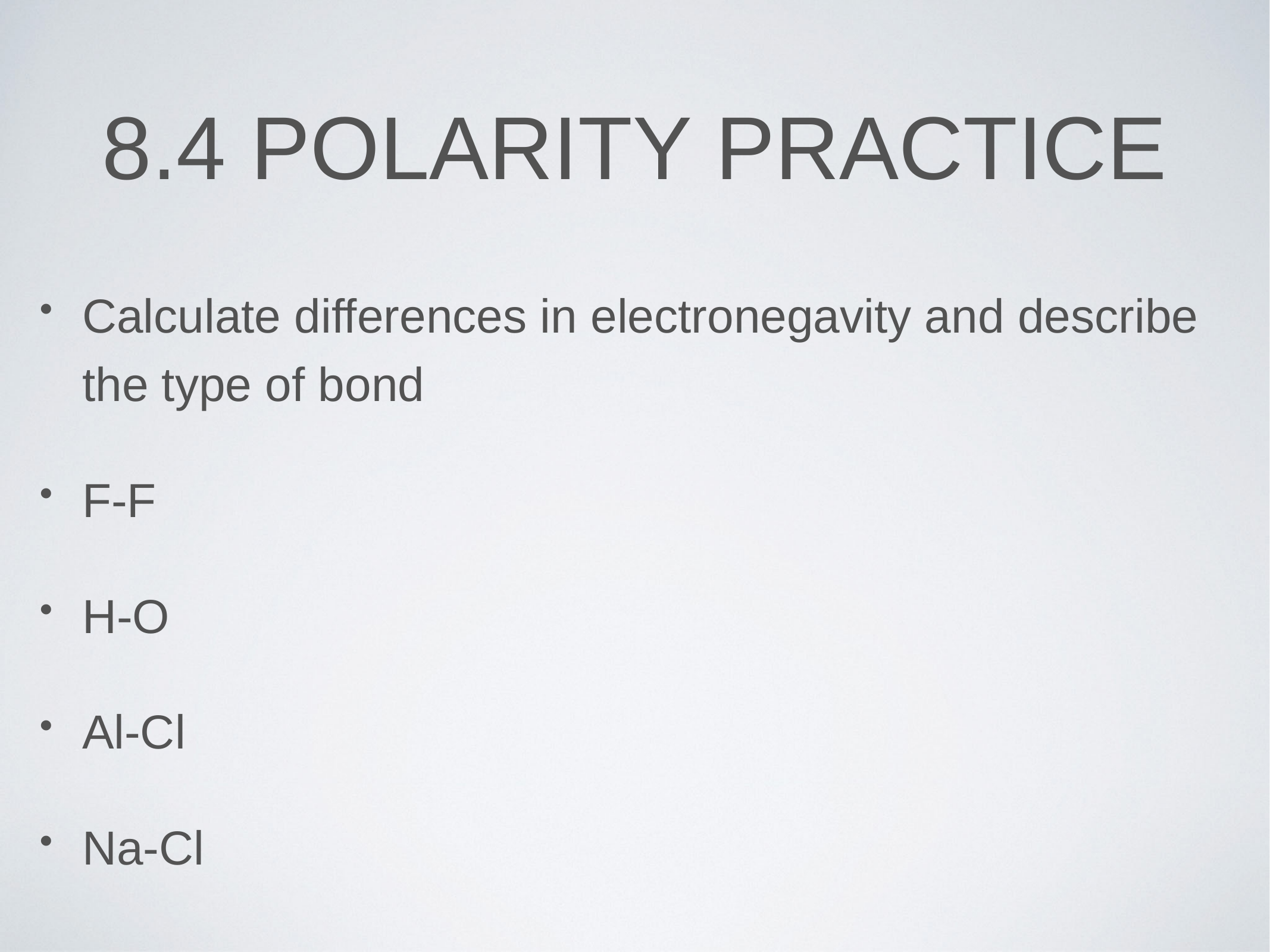

# 8.4 polarity practice
Calculate differences in electronegavity and describe the type of bond
F-F
H-O
Al-Cl
Na-Cl